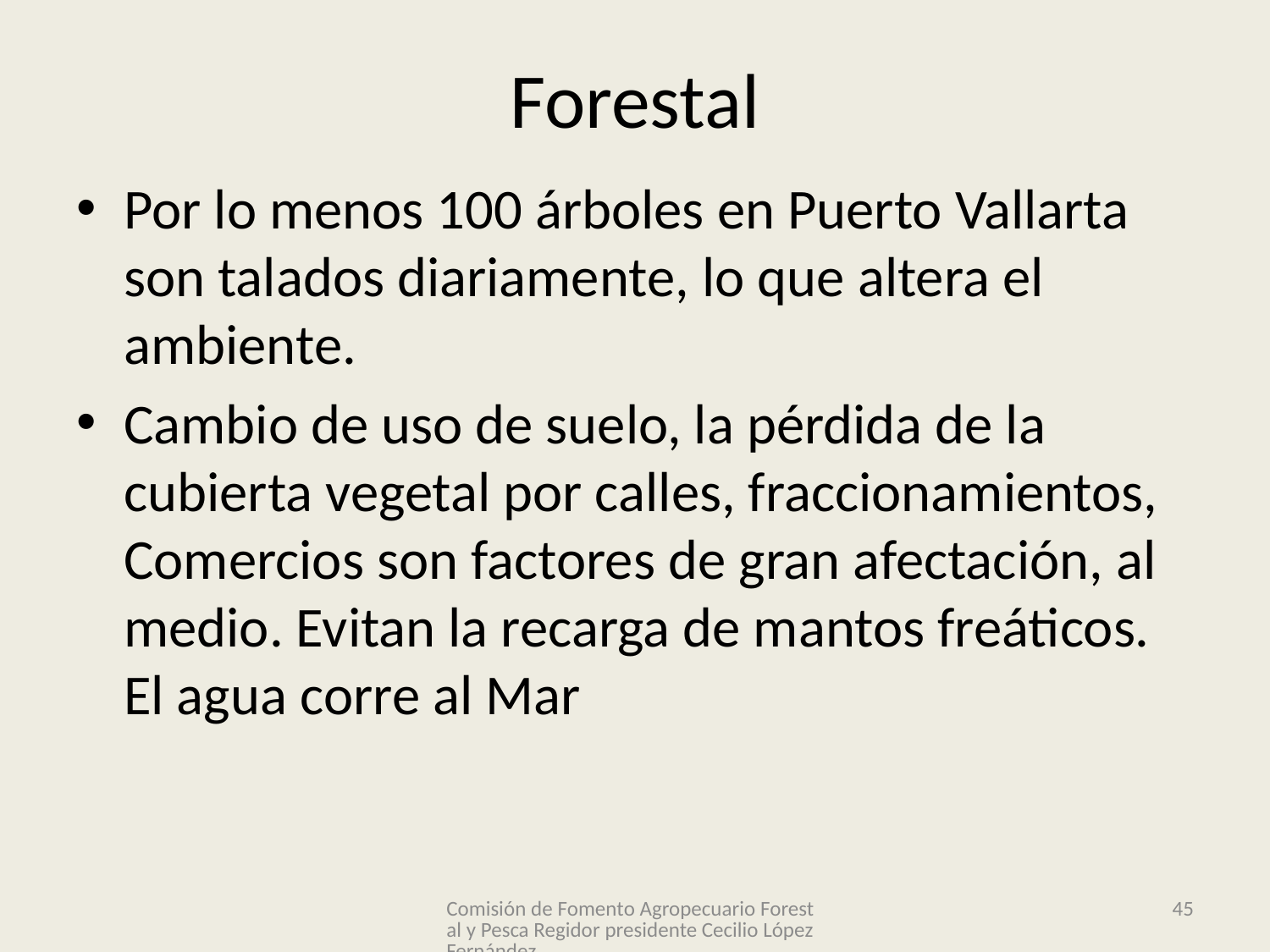

# Forestal
Por lo menos 100 árboles en Puerto Vallarta son talados diariamente, lo que altera el ambiente.
Cambio de uso de suelo, la pérdida de la cubierta vegetal por calles, fraccionamientos, Comercios son factores de gran afectación, al medio. Evitan la recarga de mantos freáticos. El agua corre al Mar
Comisión de Fomento Agropecuario Forestal y Pesca Regidor presidente Cecilio López Fernández
45